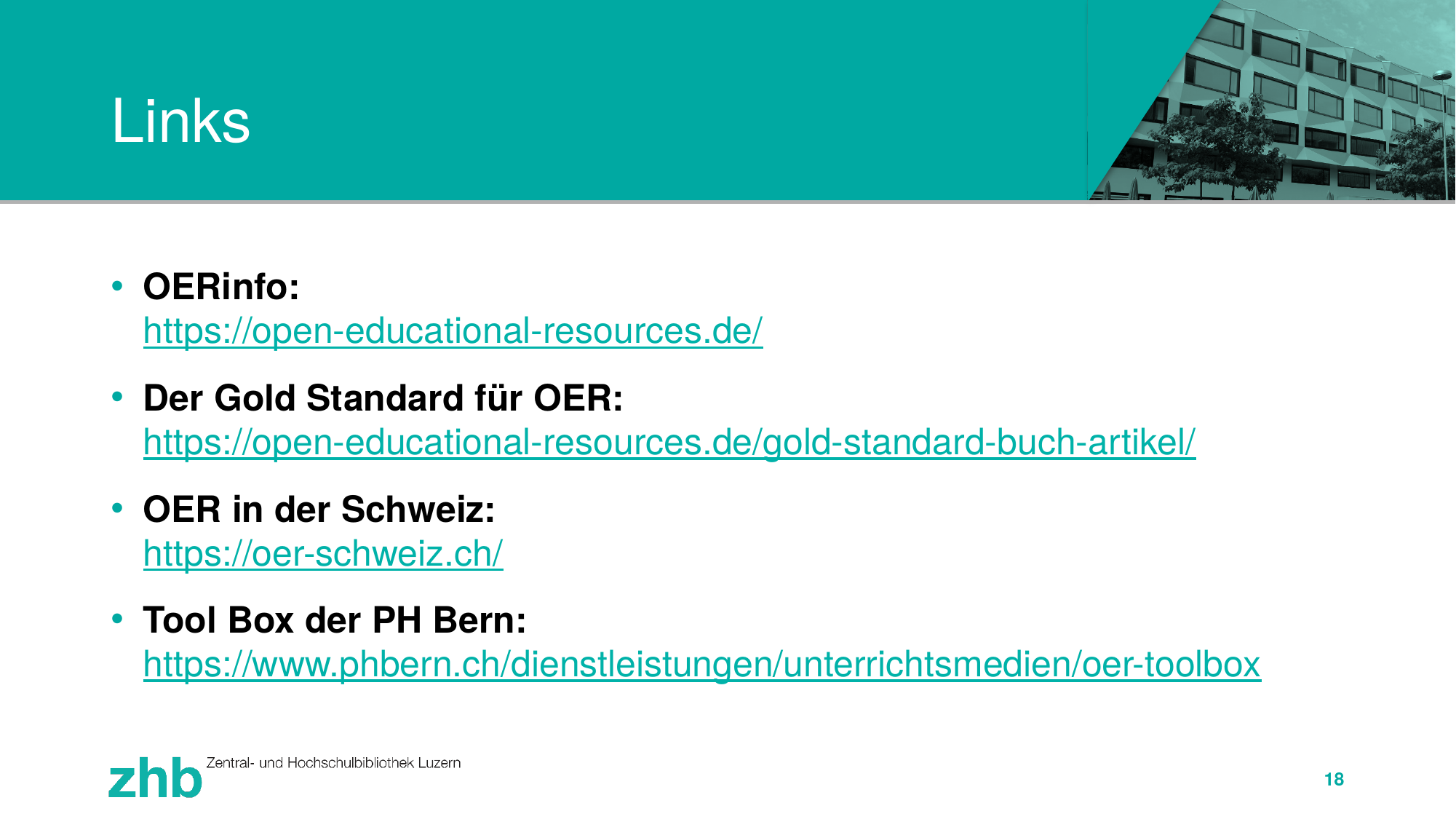

# Links
OERinfo:
https://open-educational-resources.de/
Der Gold Standard für OER:
https://open-educational-resources.de/gold-standard-buch-artikel/
OER in der Schweiz:
https://oer-schweiz.ch/
Tool Box der PH Bern:
https://www.phbern.ch/dienstleistungen/unterrichtsmedien/oer-toolbox
18